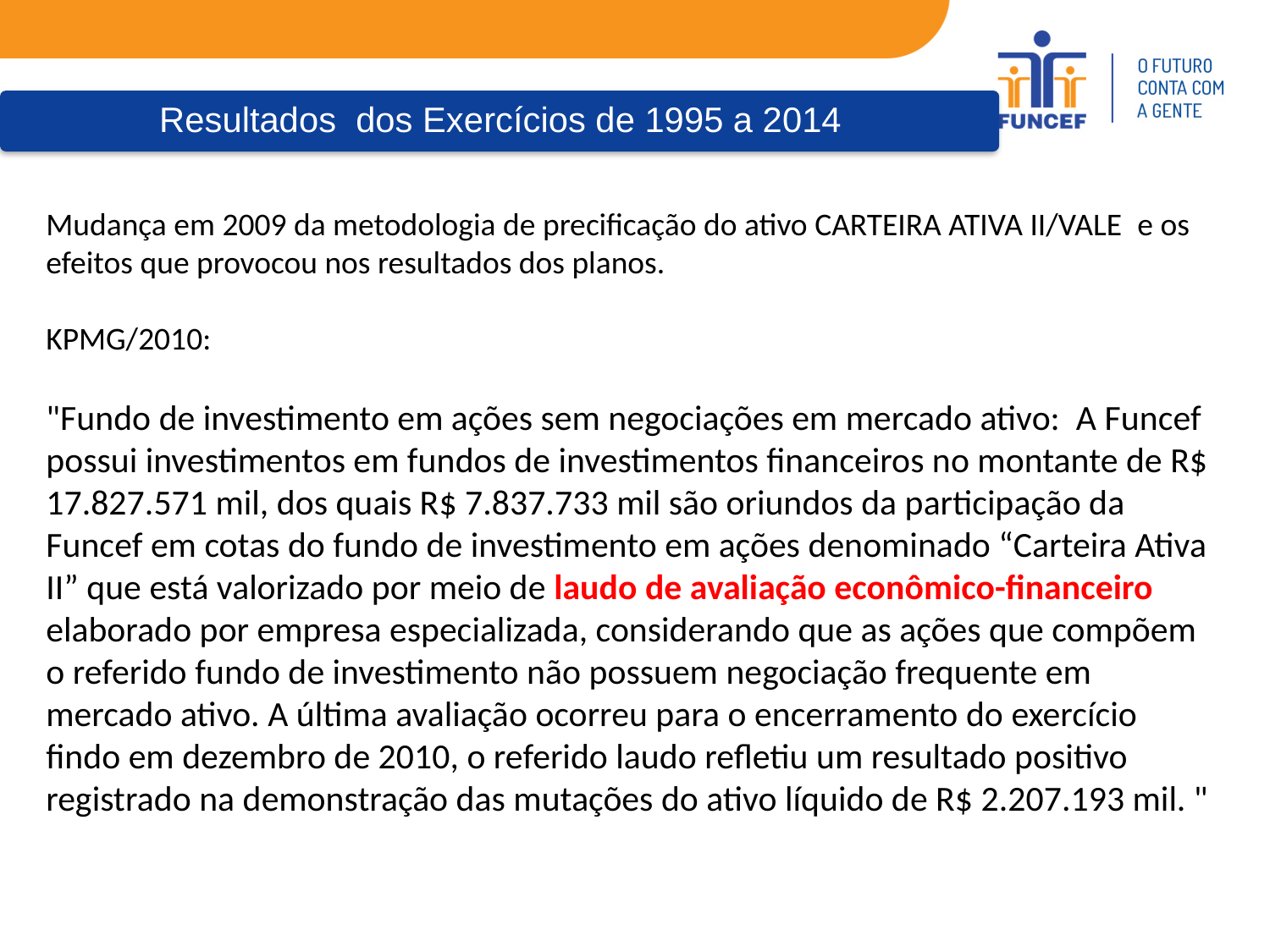

Resultados  dos Exercícios de 1995 a 2014

Mudança em 2009 da metodologia de precificação do ativo CARTEIRA ATIVA II/VALE  e os efeitos que provocou nos resultados dos planos.

KPMG/2010:

"Fundo de investimento em ações sem negociações em mercado ativo:  A Funcef possui investimentos em fundos de investimentos financeiros no montante de R$ 17.827.571 mil, dos quais R$ 7.837.733 mil são oriundos da participação da Funcef em cotas do fundo de investimento em ações denominado “Carteira Ativa II” que está valorizado por meio de laudo de avaliação econômico-financeiro elaborado por empresa especializada, considerando que as ações que compõem o referido fundo de investimento não possuem negociação frequente em mercado ativo. A última avaliação ocorreu para o encerramento do exercício findo em dezembro de 2010, o referido laudo refletiu um resultado positivo registrado na demonstração das mutações do ativo líquido de R$ 2.207.193 mil. "